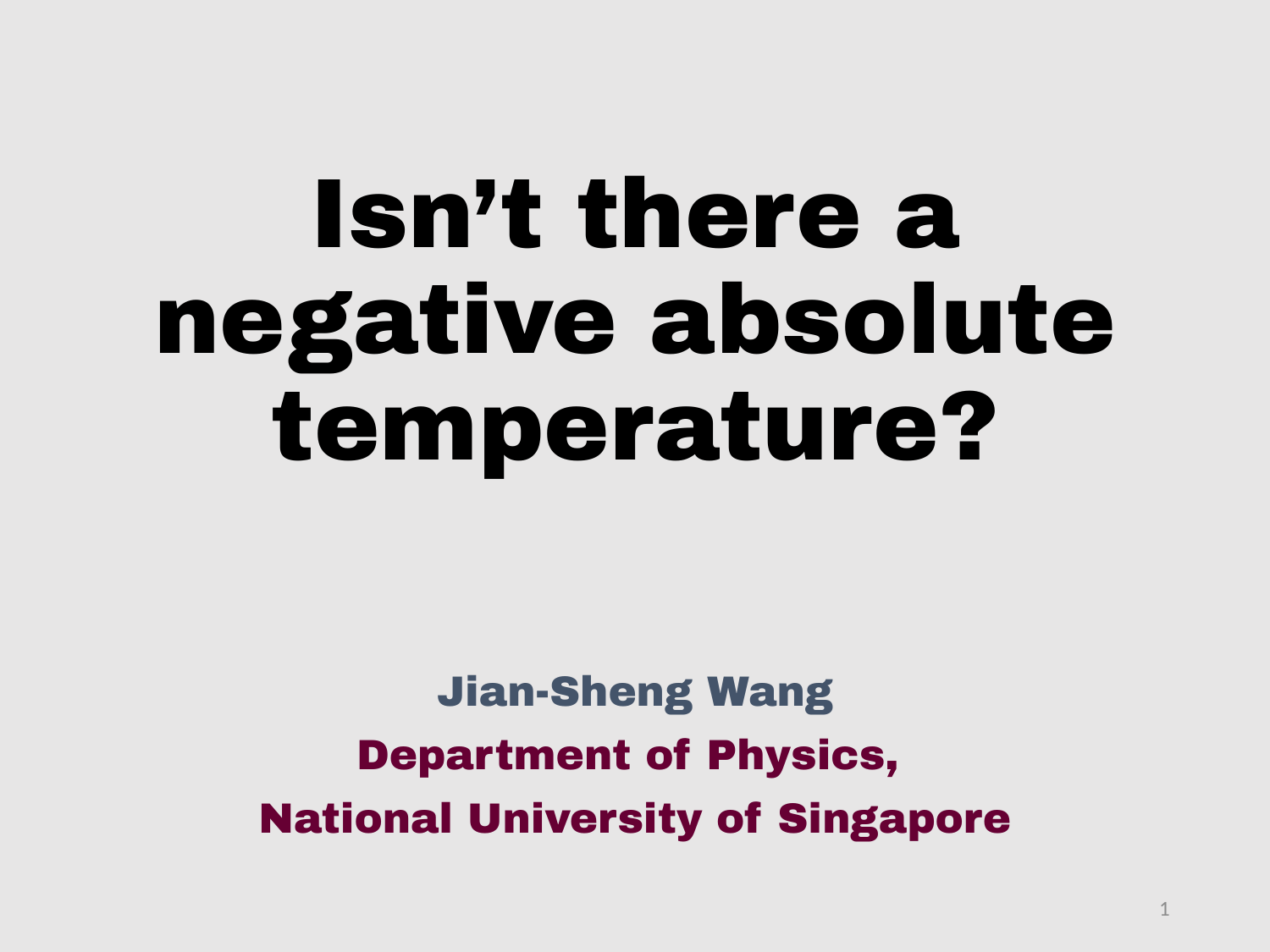

# Isn’t there a negative absolute temperature?
Jian-Sheng Wang
Department of Physics,
National University of Singapore
1